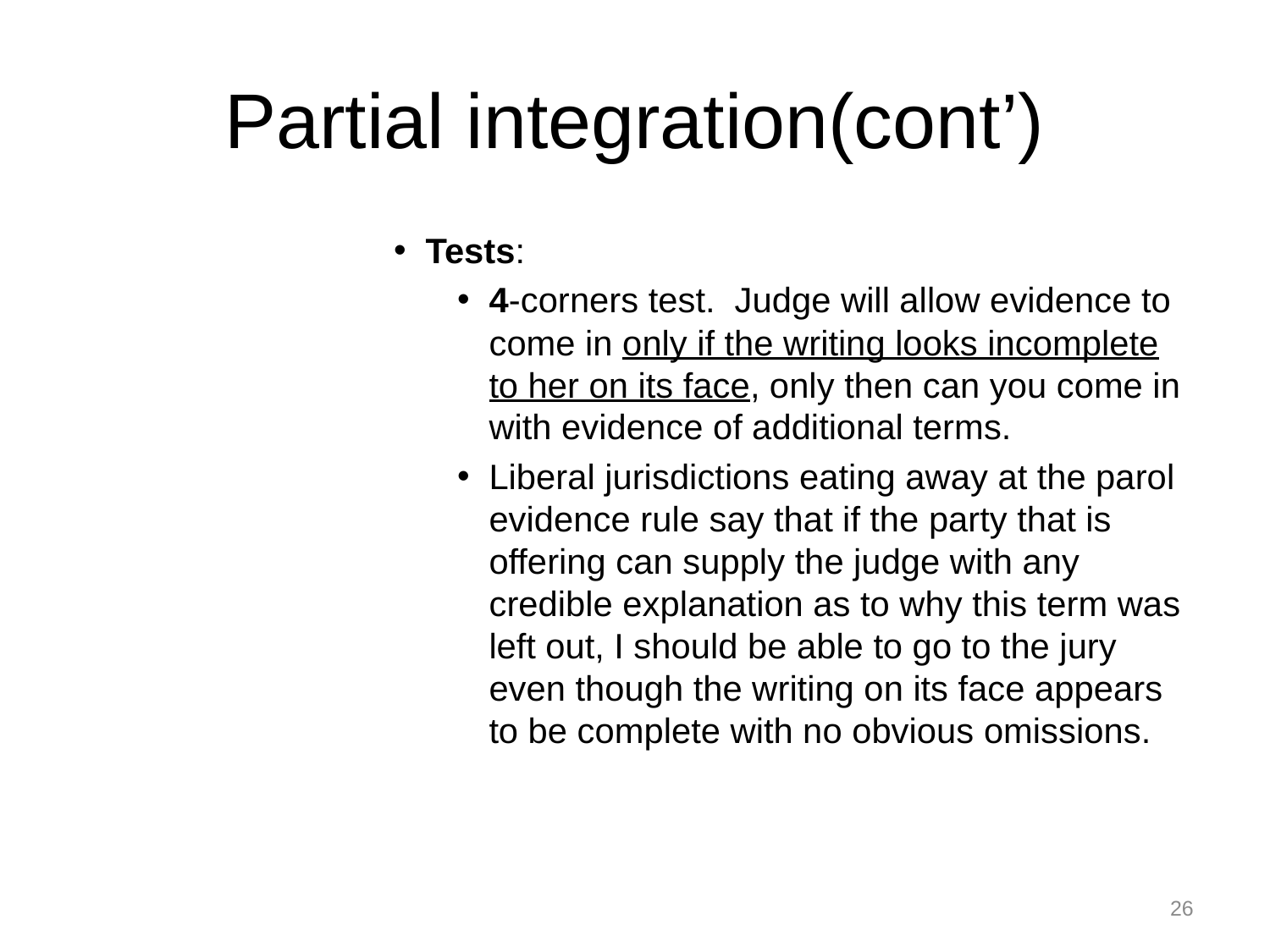

# Partial integration(cont’)
Tests:
4-corners test.  Judge will allow evidence to come in only if the writing looks incomplete to her on its face, only then can you come in with evidence of additional terms.
Liberal jurisdictions eating away at the parol evidence rule say that if the party that is offering can supply the judge with any credible explanation as to why this term was left out, I should be able to go to the jury even though the writing on its face appears to be complete with no obvious omissions.

26